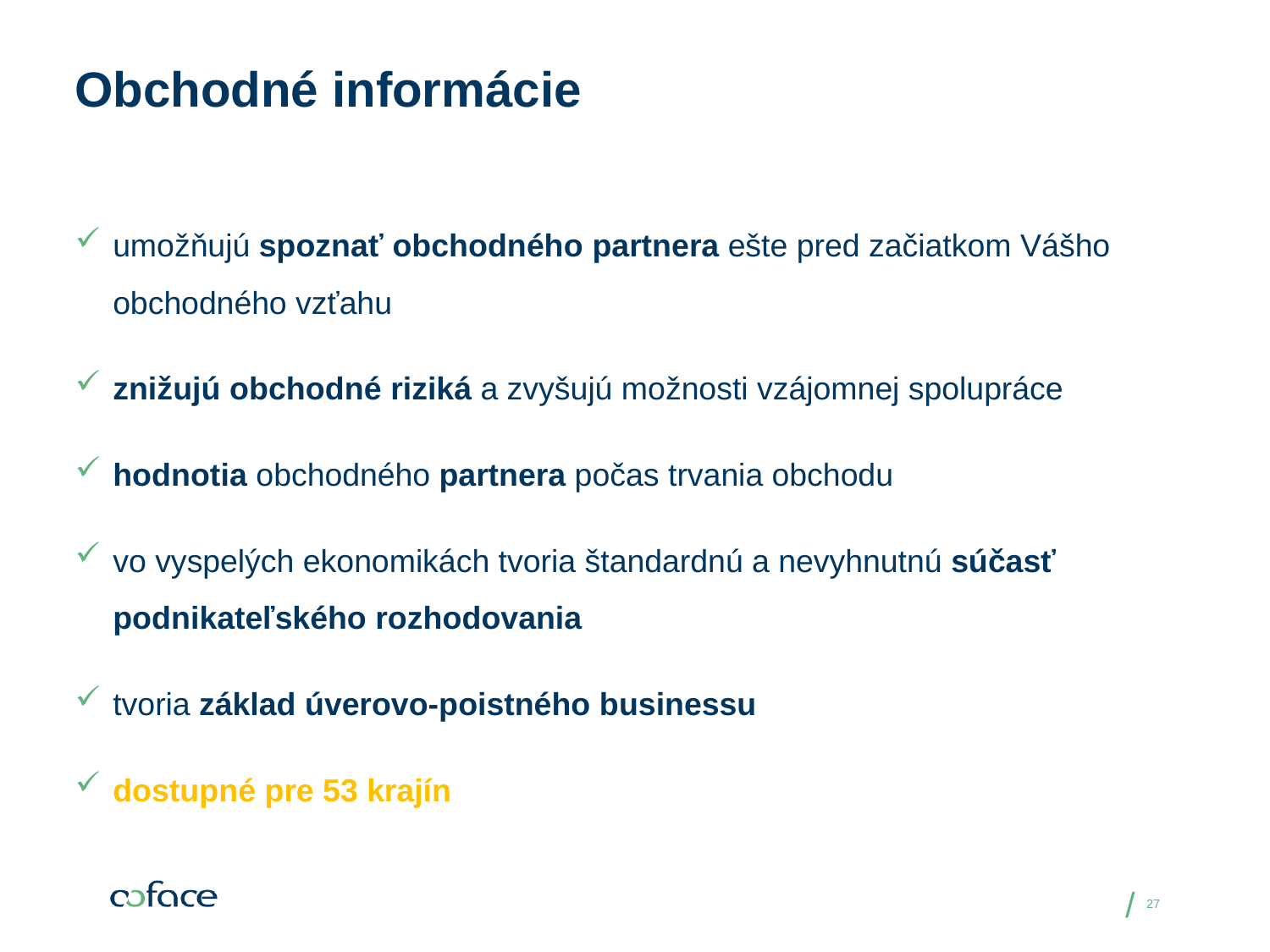

# Obchodné informácie
umožňujú spoznať obchodného partnera ešte pred začiatkom Vášho obchodného vzťahu
znižujú obchodné riziká a zvyšujú možnosti vzájomnej spolupráce
hodnotia obchodného partnera počas trvania obchodu
vo vyspelých ekonomikách tvoria štandardnú a nevyhnutnú súčasť podnikateľského rozhodovania
tvoria základ úverovo-poistného businessu
dostupné pre 53 krajín

27
Date